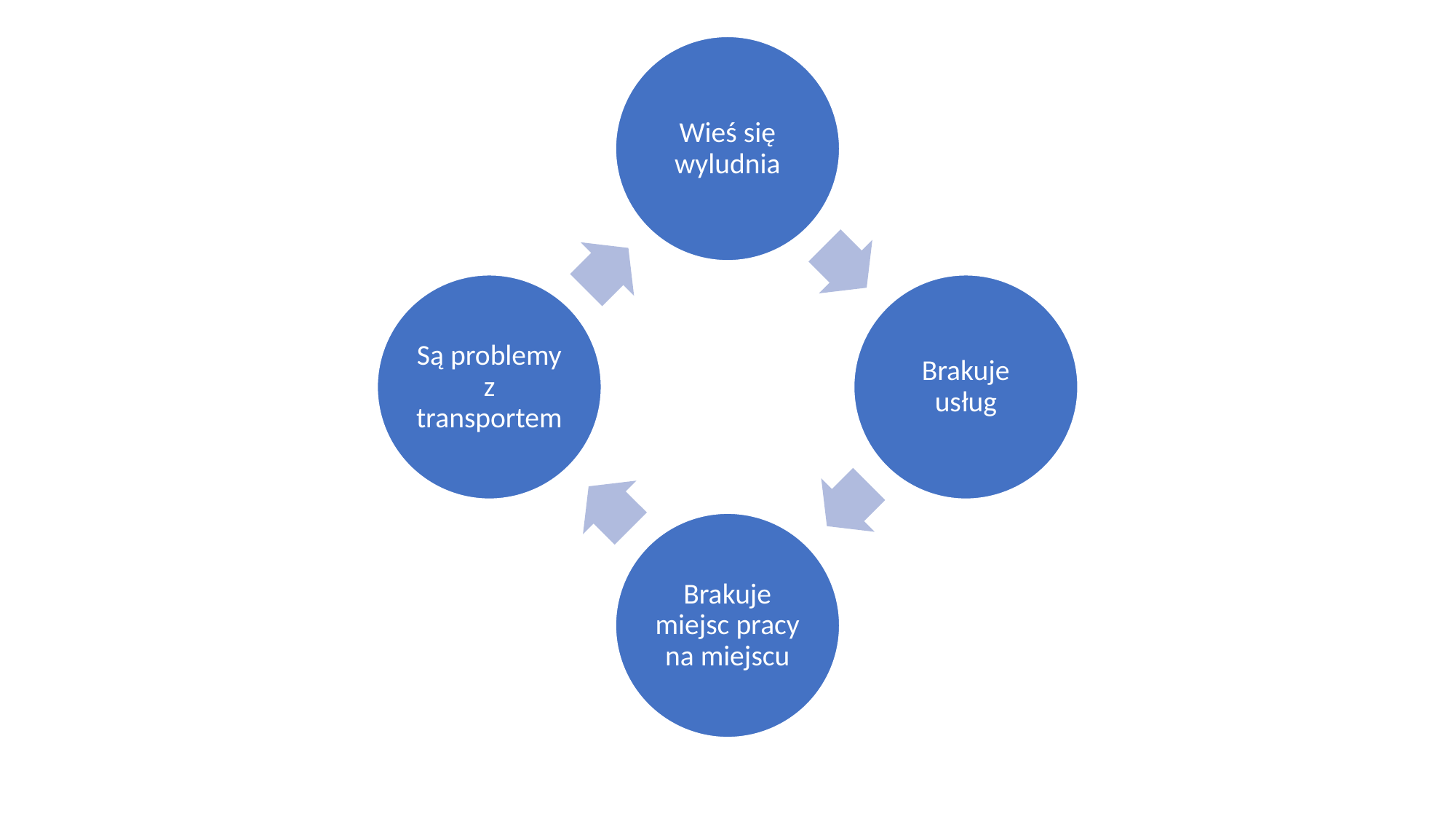

Wieś się wyludnia

Brakuje usług

Brakuje miejsc pracy na miejscu

Są problemy z transportem